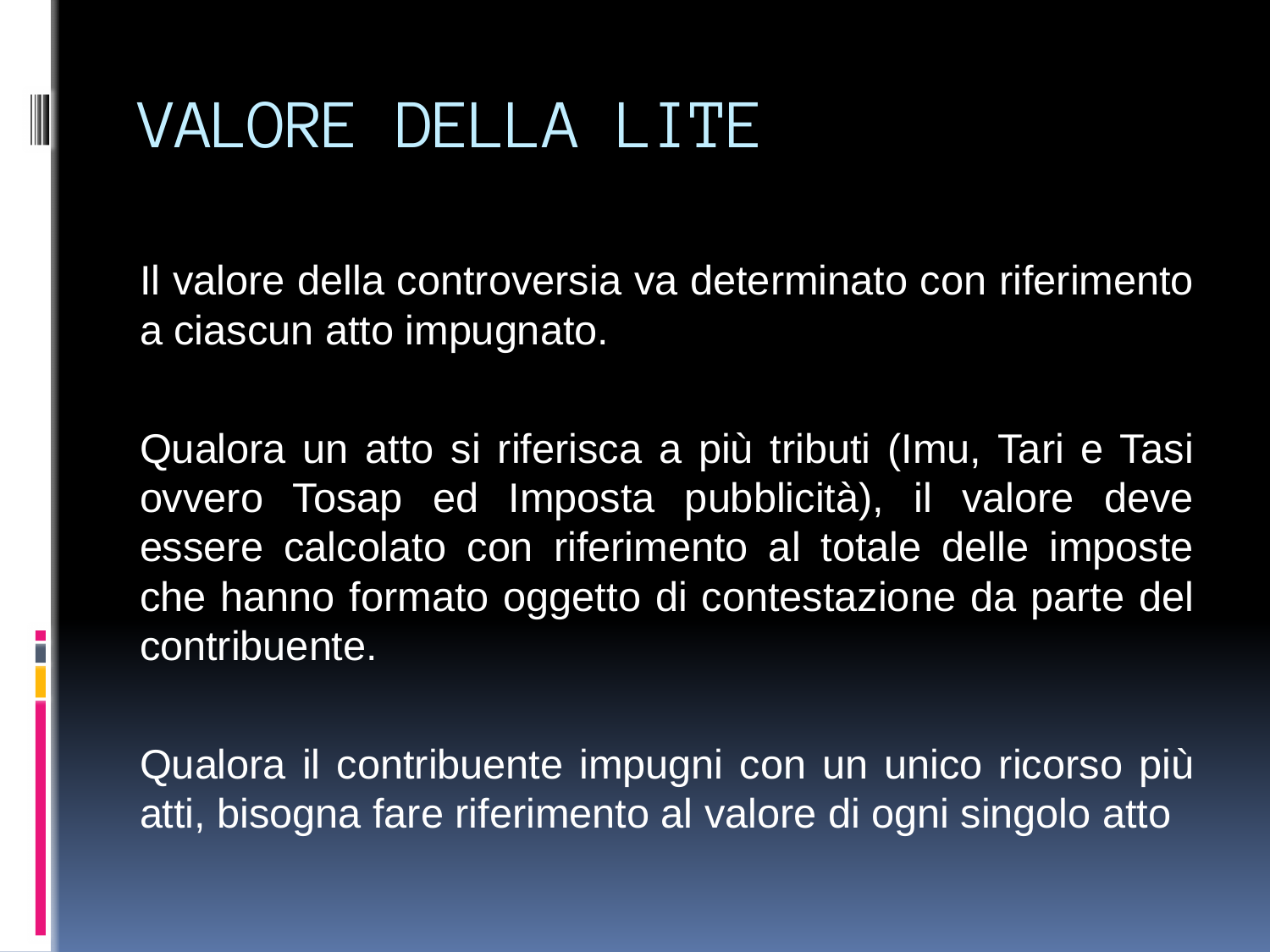

# VALORE DELLA LITE
Il valore della controversia va determinato con riferimento a ciascun atto impugnato.

Qualora un atto si riferisca a più tributi (Imu, Tari e Tasi ovvero Tosap ed Imposta pubblicità), il valore deve essere calcolato con riferimento al totale delle imposte che hanno formato oggetto di contestazione da parte del contribuente.

Qualora il contribuente impugni con un unico ricorso più atti, bisogna fare riferimento al valore di ogni singolo atto